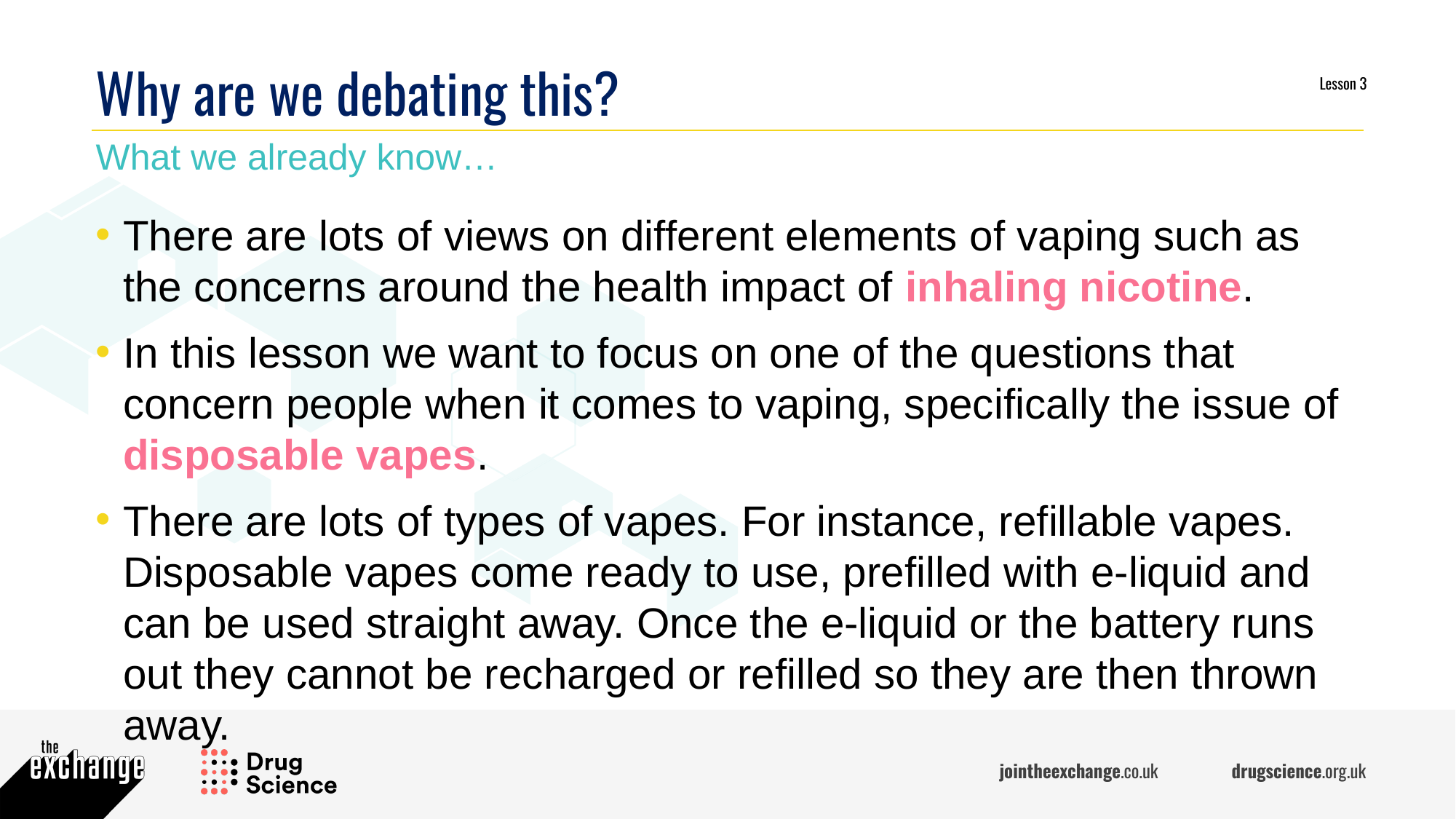

Why are we debating this?
What we already know…
There are lots of views on different elements of vaping such as the concerns around the health impact of inhaling nicotine.
In this lesson we want to focus on one of the questions that concern people when it comes to vaping, specifically the issue of disposable vapes.
There are lots of types of vapes. For instance, refillable vapes. Disposable vapes come ready to use, prefilled with e-liquid and can be used straight away. Once the e-liquid or the battery runs out they cannot be recharged or refilled so they are then thrown away.